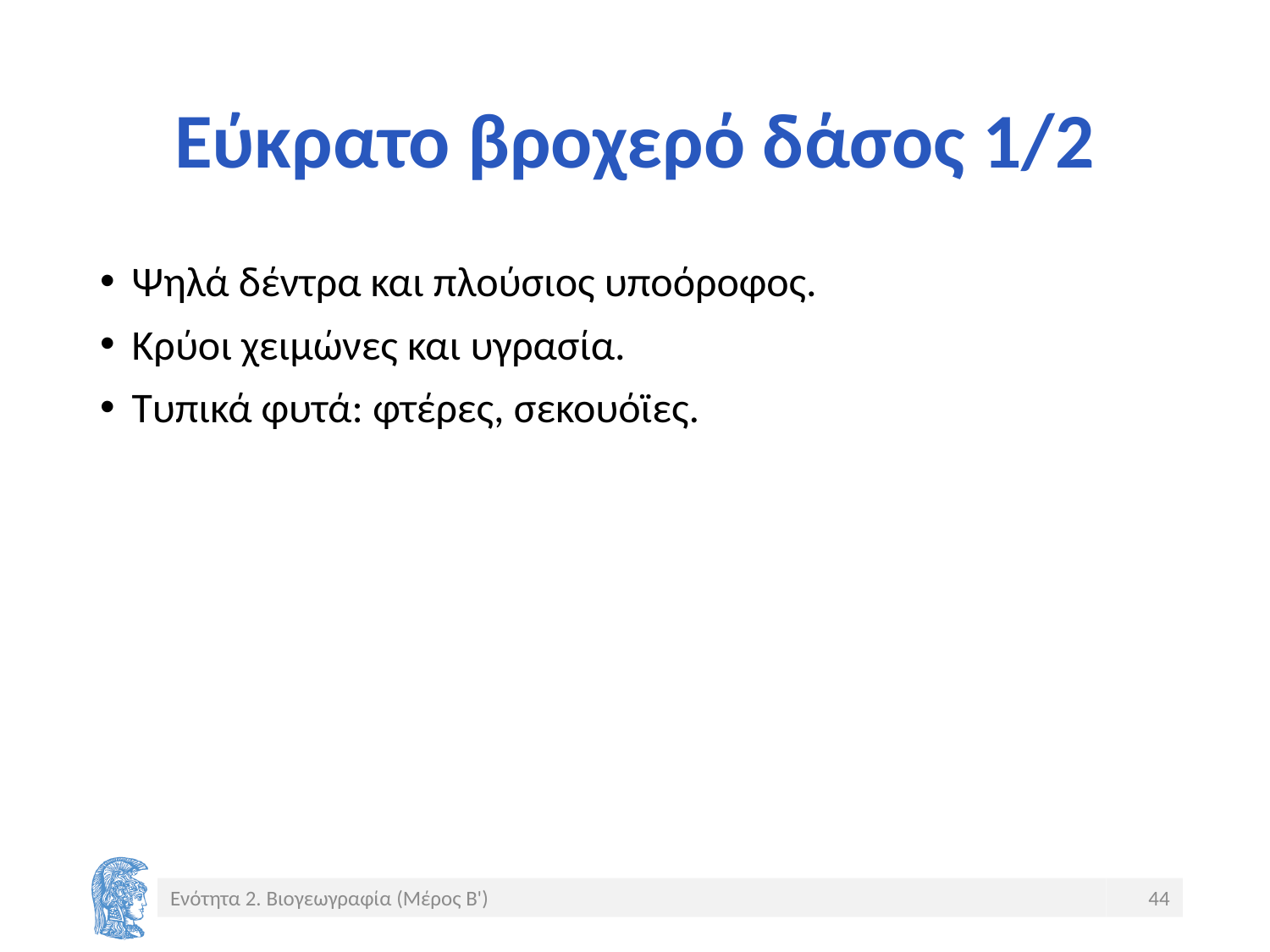

# Εύκρατο βροχερό δάσος 1/2
Ψηλά δέντρα και πλούσιος υποόροφος.
Κρύοι χειμώνες και υγρασία.
Τυπικά φυτά: φτέρες, σεκουόϊες.

Ενότητα 2. Βιογεωγραφία (Μέρος Β')
44